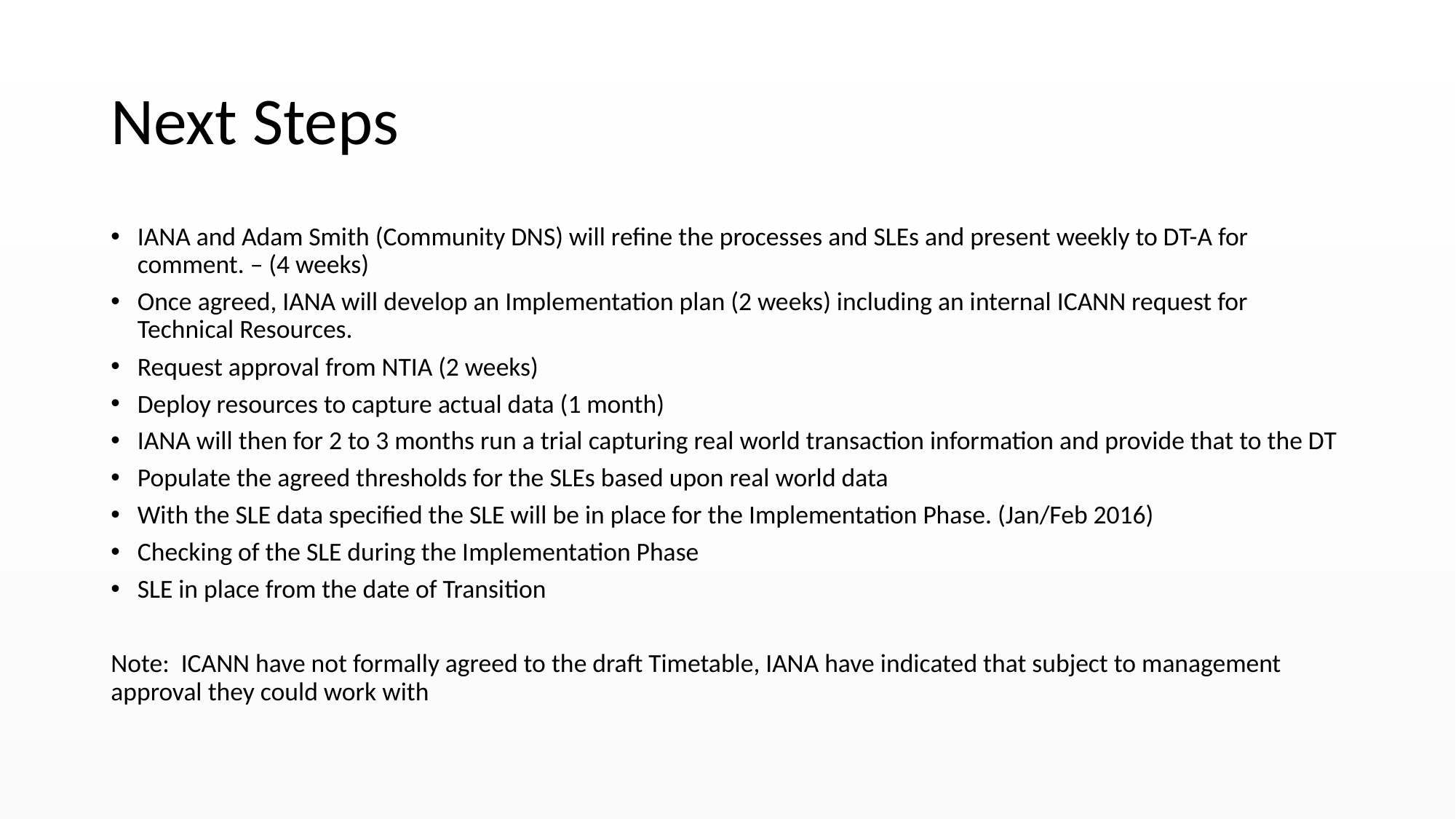

# Next Steps
IANA and Adam Smith (Community DNS) will refine the processes and SLEs and present weekly to DT-A for comment. – (4 weeks)
Once agreed, IANA will develop an Implementation plan (2 weeks) including an internal ICANN request for Technical Resources.
Request approval from NTIA (2 weeks)
Deploy resources to capture actual data (1 month)
IANA will then for 2 to 3 months run a trial capturing real world transaction information and provide that to the DT
Populate the agreed thresholds for the SLEs based upon real world data
With the SLE data specified the SLE will be in place for the Implementation Phase. (Jan/Feb 2016)
Checking of the SLE during the Implementation Phase
SLE in place from the date of Transition

Note:  ICANN have not formally agreed to the draft Timetable, IANA have indicated that subject to management approval they could work with